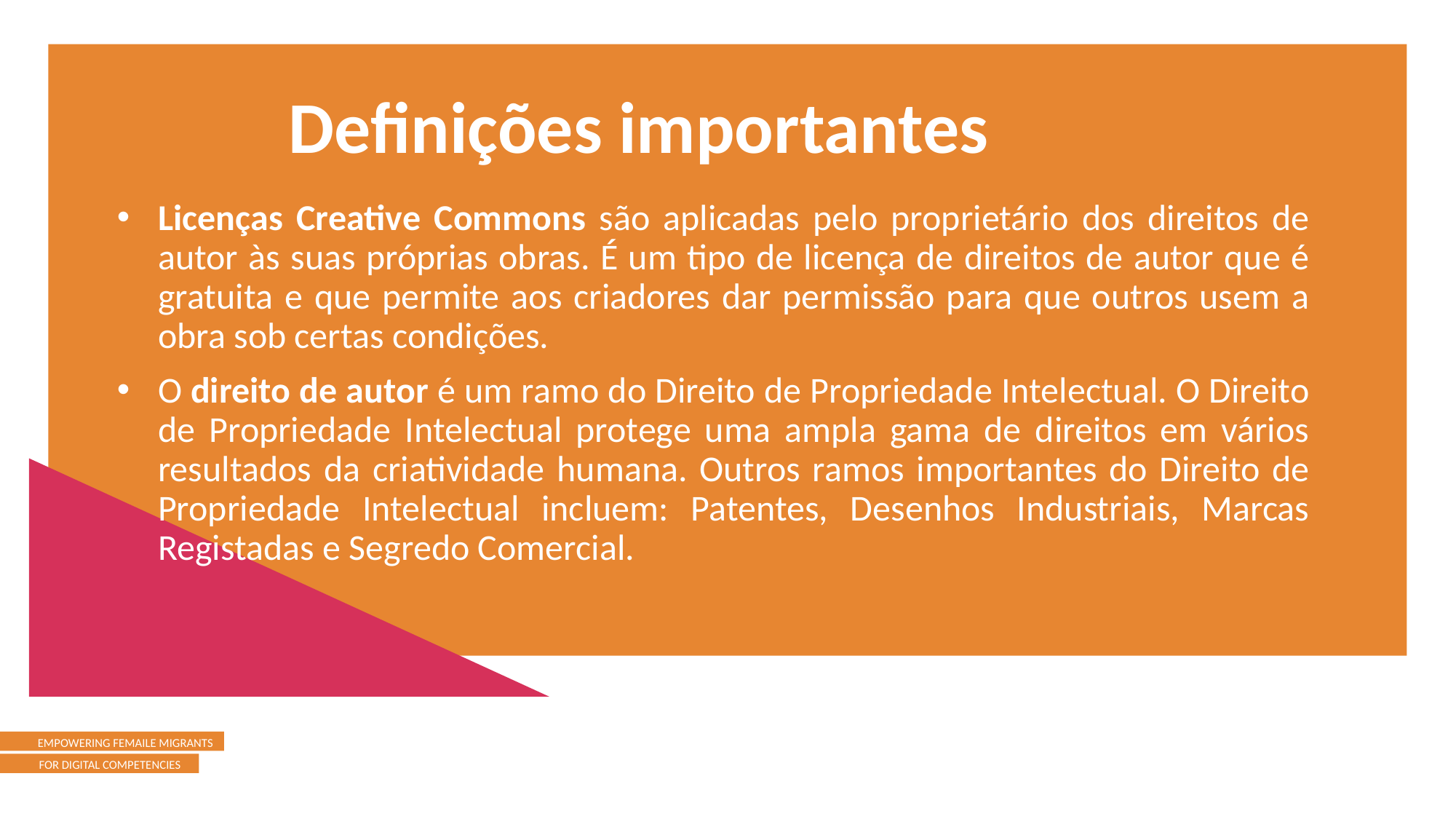

Definições importantes
Licenças Creative Commons são aplicadas pelo proprietário dos direitos de autor às suas próprias obras. É um tipo de licença de direitos de autor que é gratuita e que permite aos criadores dar permissão para que outros usem a obra sob certas condições.
O direito de autor é um ramo do Direito de Propriedade Intelectual. O Direito de Propriedade Intelectual protege uma ampla gama de direitos em vários resultados da criatividade humana. Outros ramos importantes do Direito de Propriedade Intelectual incluem: Patentes, Desenhos Industriais, Marcas Registadas e Segredo Comercial.